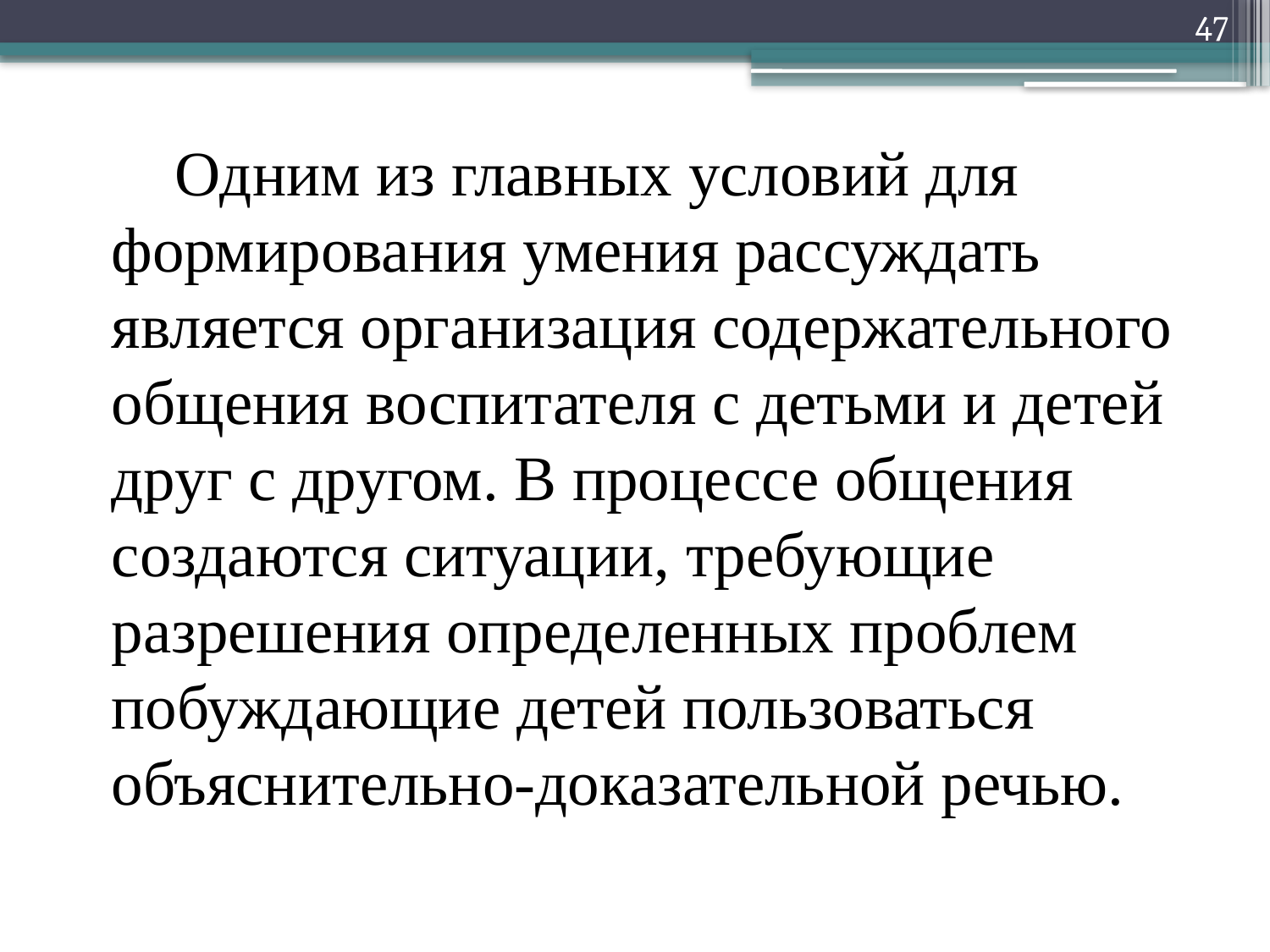

47
    Одним из главных условий для формирования умения рассуждать является организация содержательного общения воспитателя с детьми и детей друг с другом. В процессе общения создаются ситуации, требующие разрешения определенных проблем побуждающие детей пользоваться объяснительно-доказательной речью.